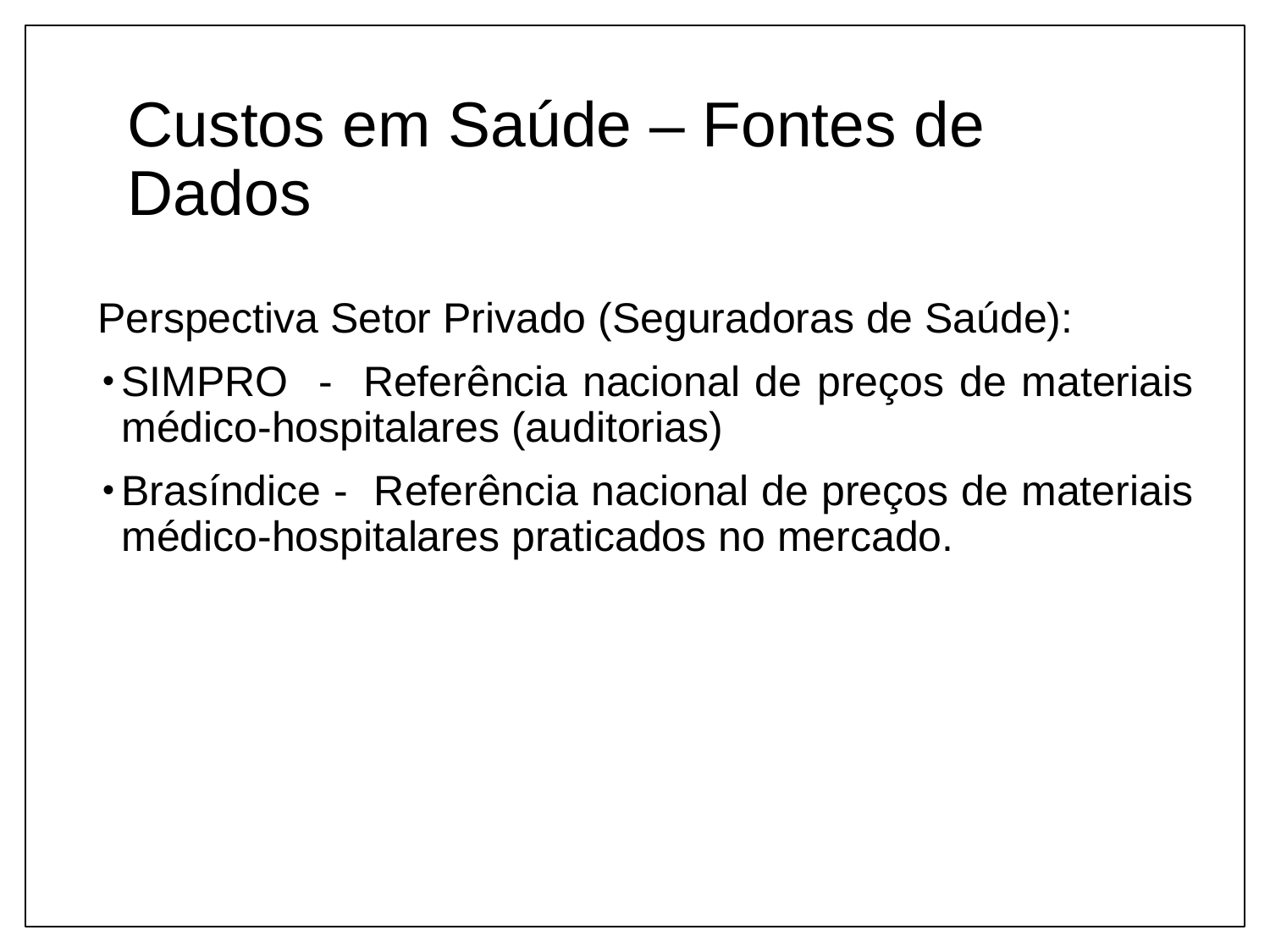

# Custos em Saúde – Fontes de Dados

Perspectiva Setor Privado (Seguradoras de Saúde):
SIMPRO  -  Referência nacional de preços de materiais médico-hospitalares (auditorias)
Brasíndice -  Referência nacional de preços de materiais médico-hospitalares praticados no mercado.